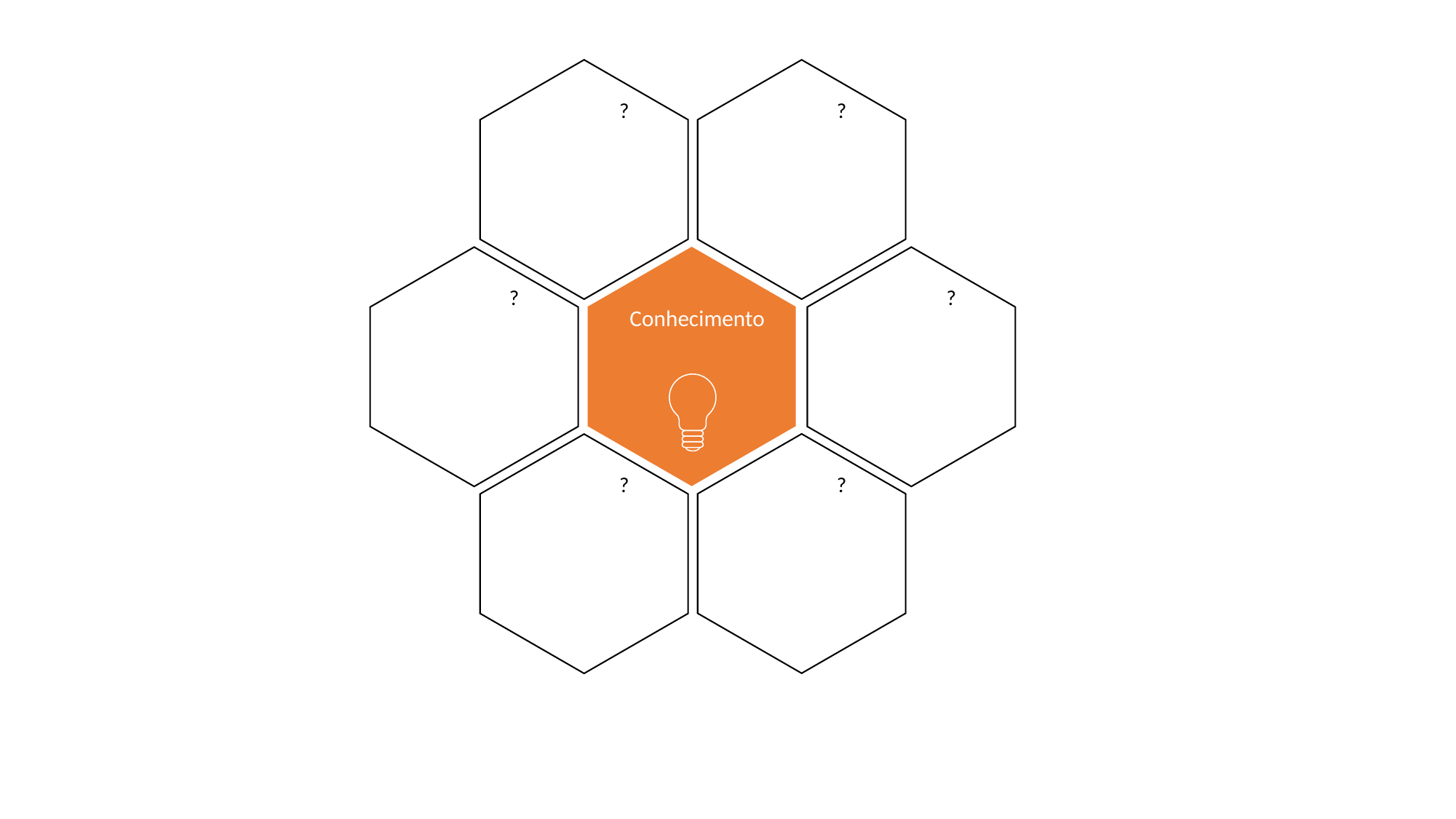

?

?

?
?
Conhecimento

?
?